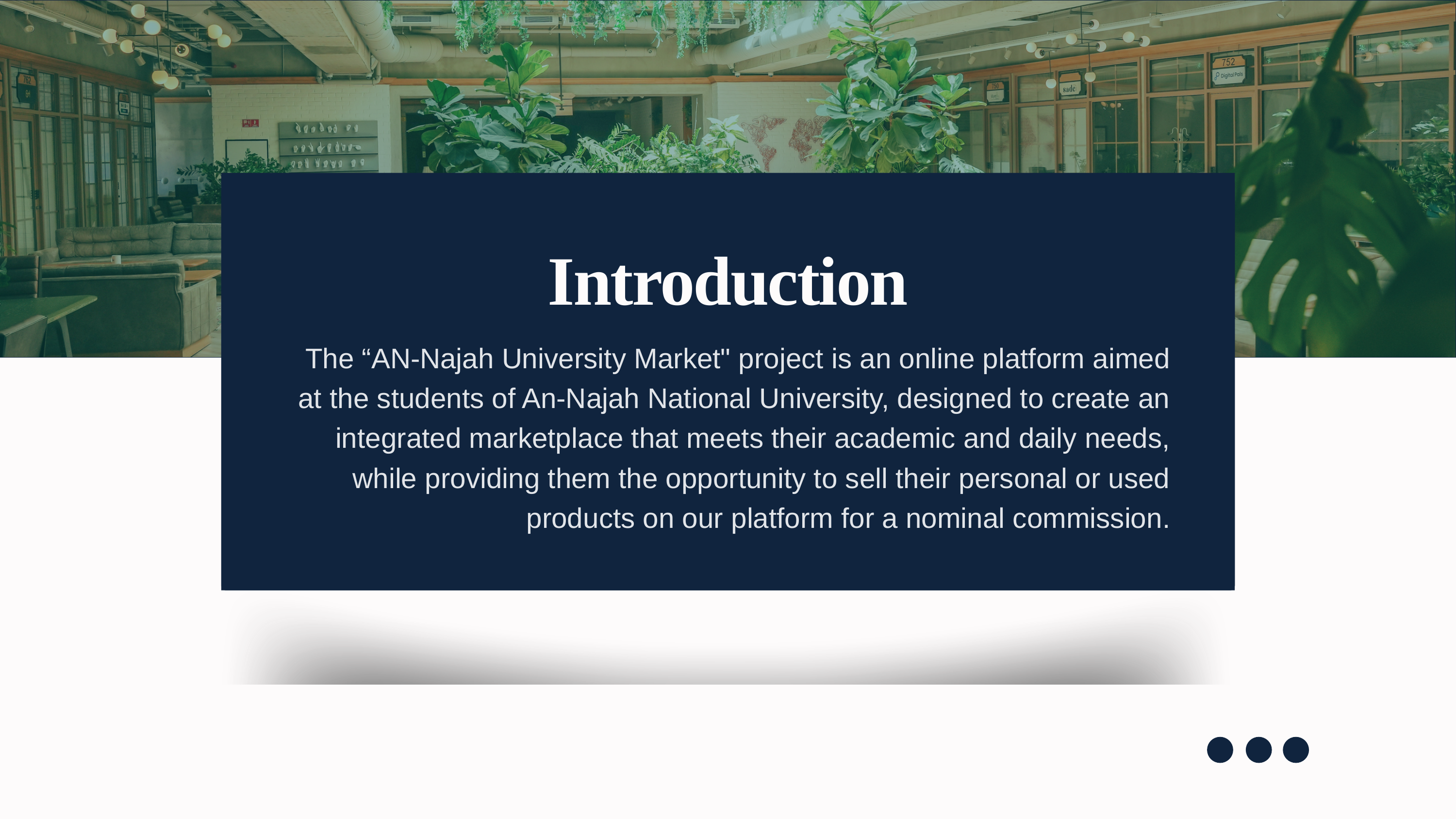

Introduction
The “AN-Najah University Market" project is an online platform aimed at the students of An-Najah National University, designed to create an integrated marketplace that meets their academic and daily needs, while providing them the opportunity to sell their personal or used products on our platform for a nominal commission.